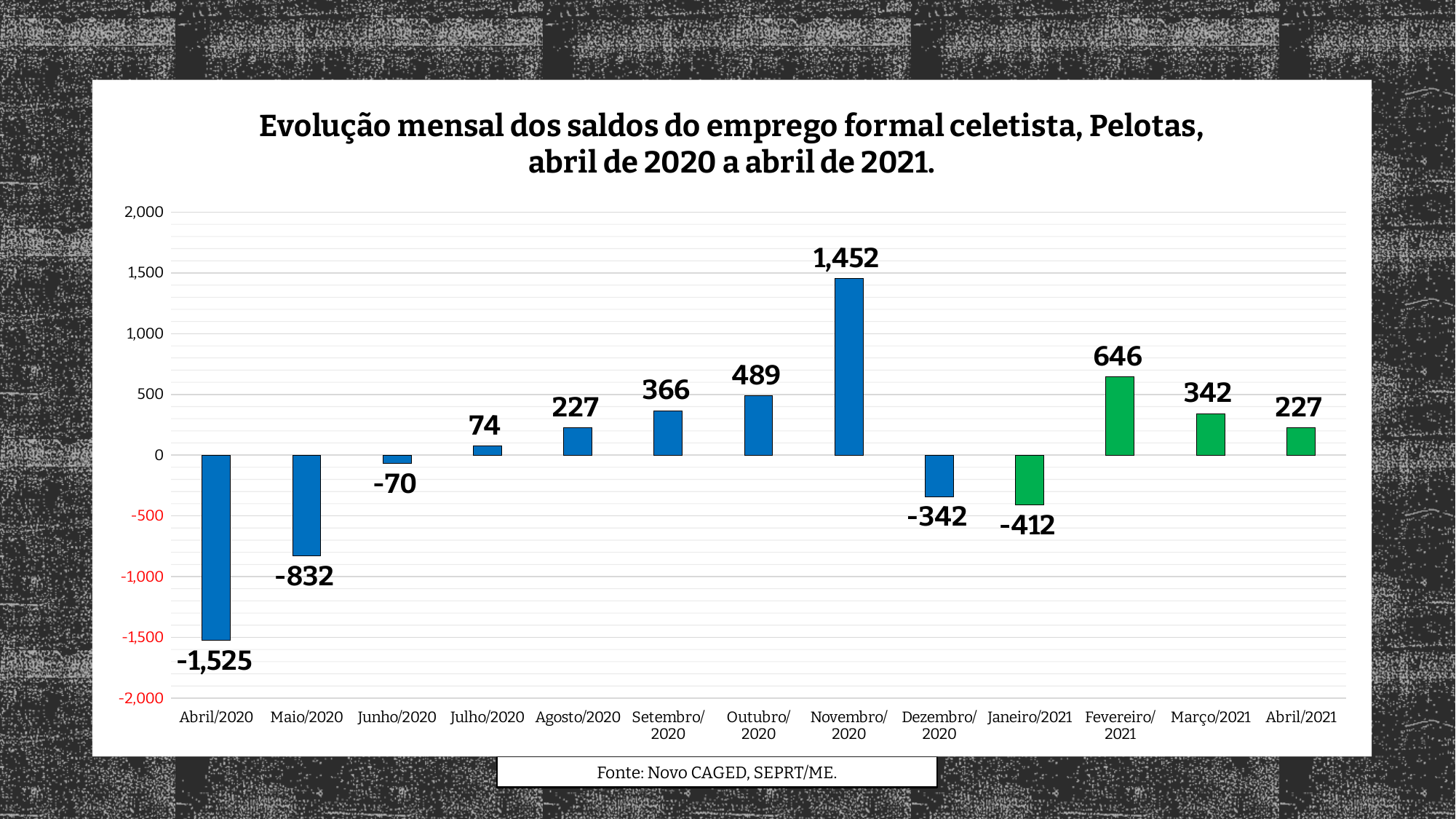

### Chart: Evolução mensal dos saldos do emprego formal celetista, Pelotas, abril de 2020 a abril de 2021.

| Category |  |
|---|---|
| Abril/2020 | -1525.0 |
| Maio/2020 | -832.0 |
| Junho/2020 | -70.0 |
| Julho/2020 | 74.0 |
| Agosto/2020 | 227.0 |
| Setembro/2020 | 366.0 |
| Outubro/2020 | 489.0 |
| Novembro/2020 | 1452.0 |
| Dezembro/2020 | -342.0 |
| Janeiro/2021 | -412.0 |
| Fevereiro/2021 | 646.0 |
| Março/2021 | 342.0 |
| Abril/2021 | 227.0 |
Fonte: Novo CAGED, SEPRT/ME.